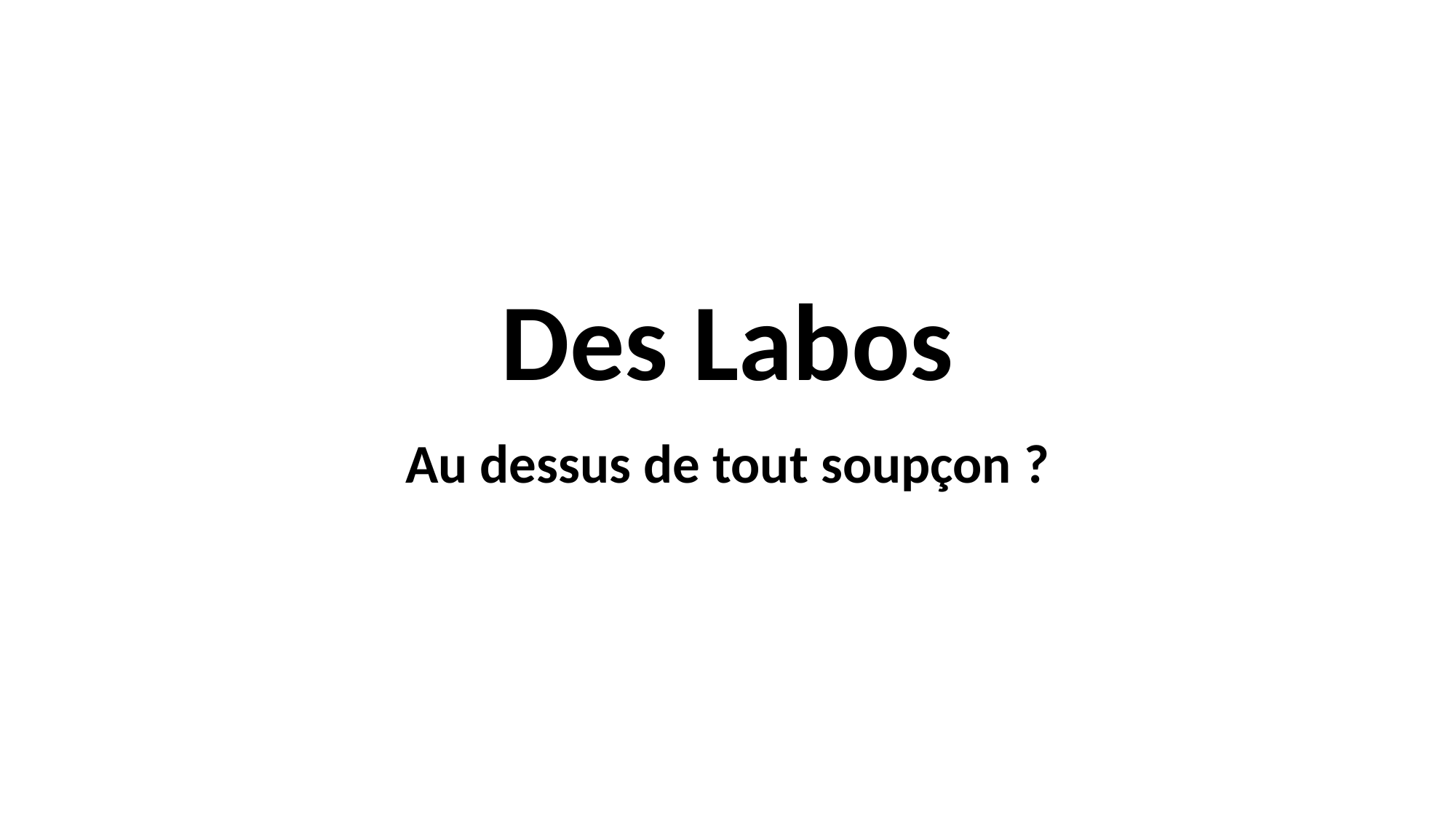

# Des Labos
Au dessus de tout soupçon ?